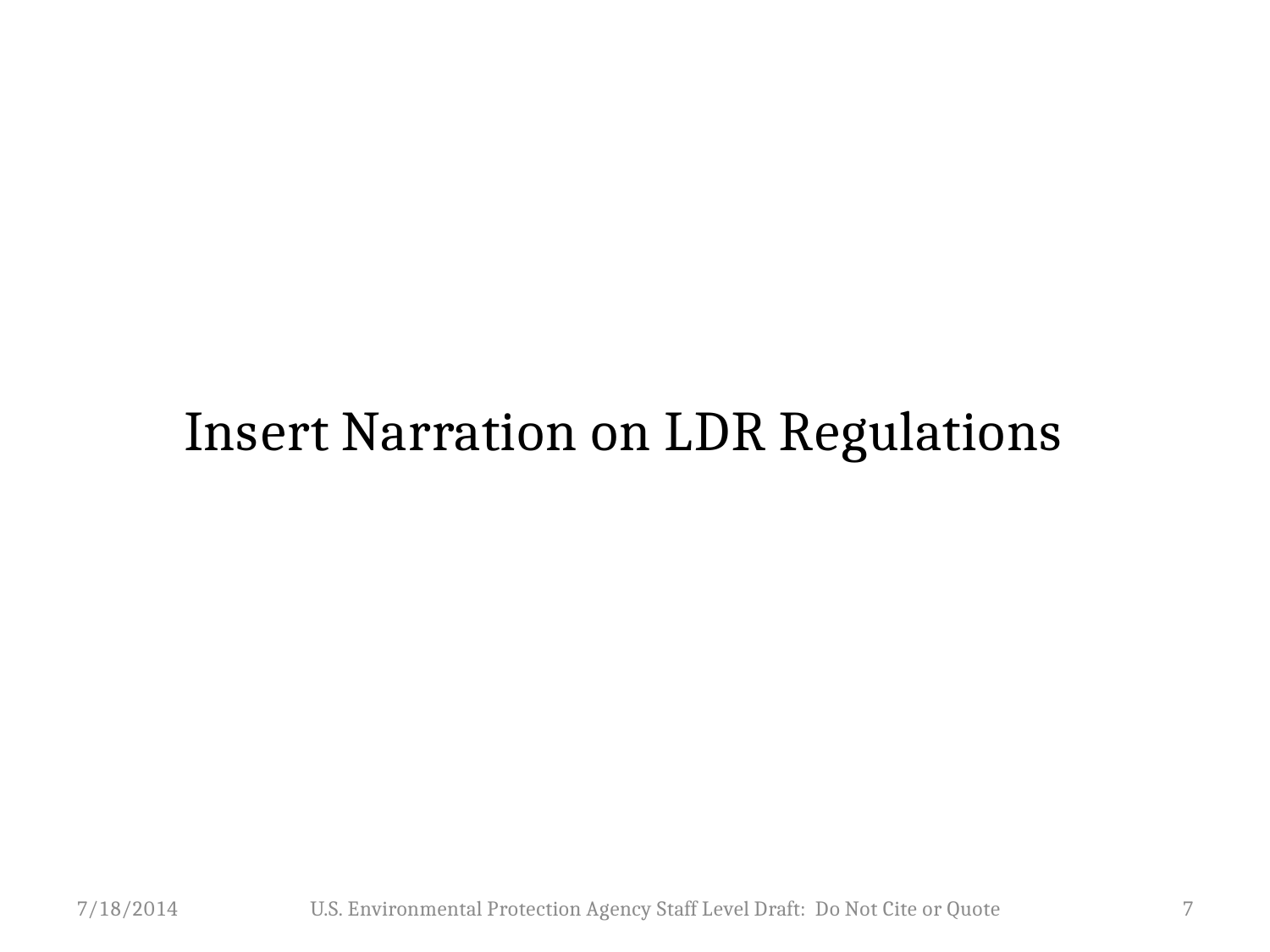

# Insert Narration on LDR Regulations
7/18/2014
U.S. Environmental Protection Agency Staff Level Draft:  Do Not Cite or Quote
7